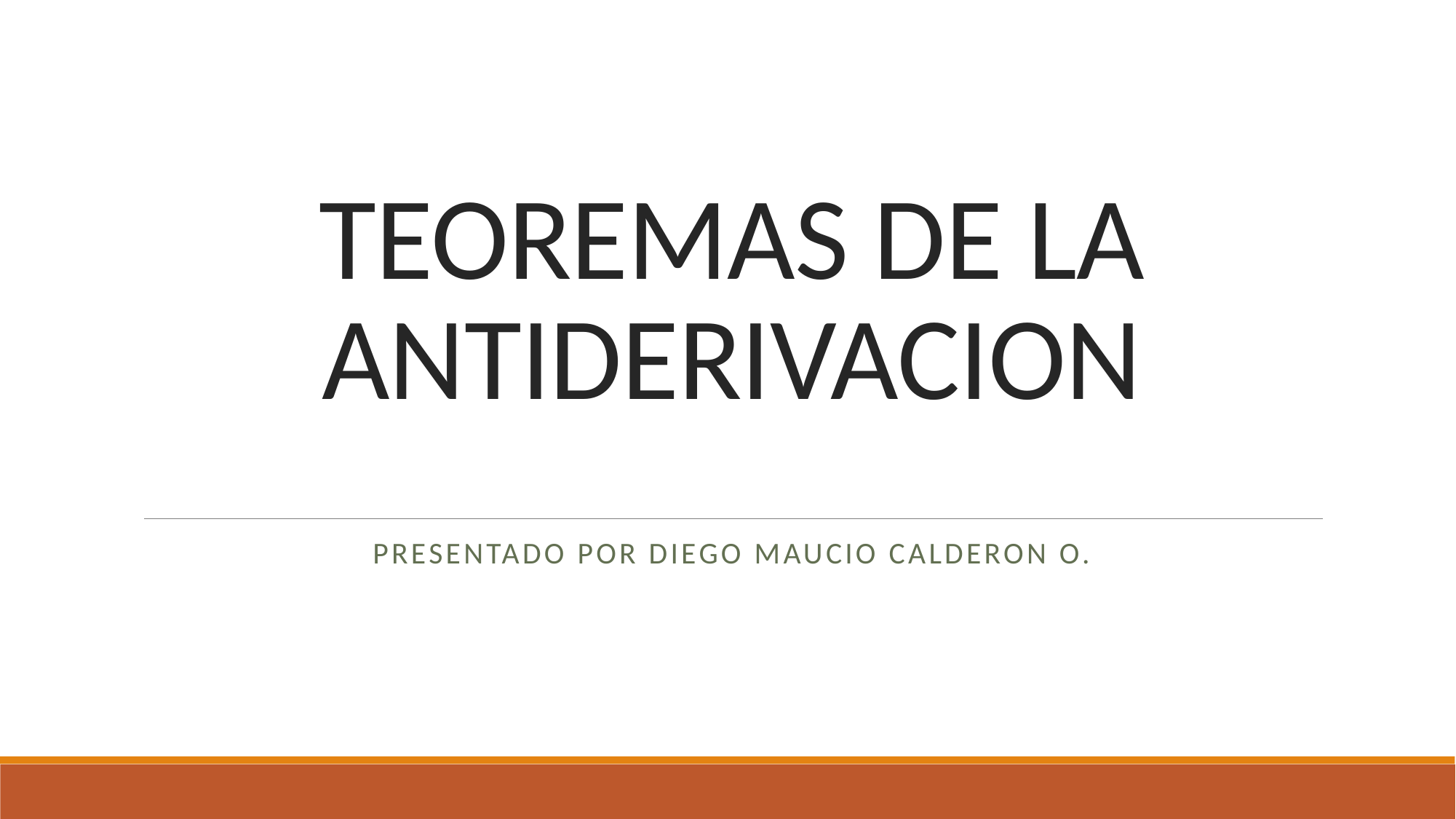

# TEOREMAS DE LA ANTIDERIVACION
PRESENTADO POR DIEGO MAUCIO CALDERON O.